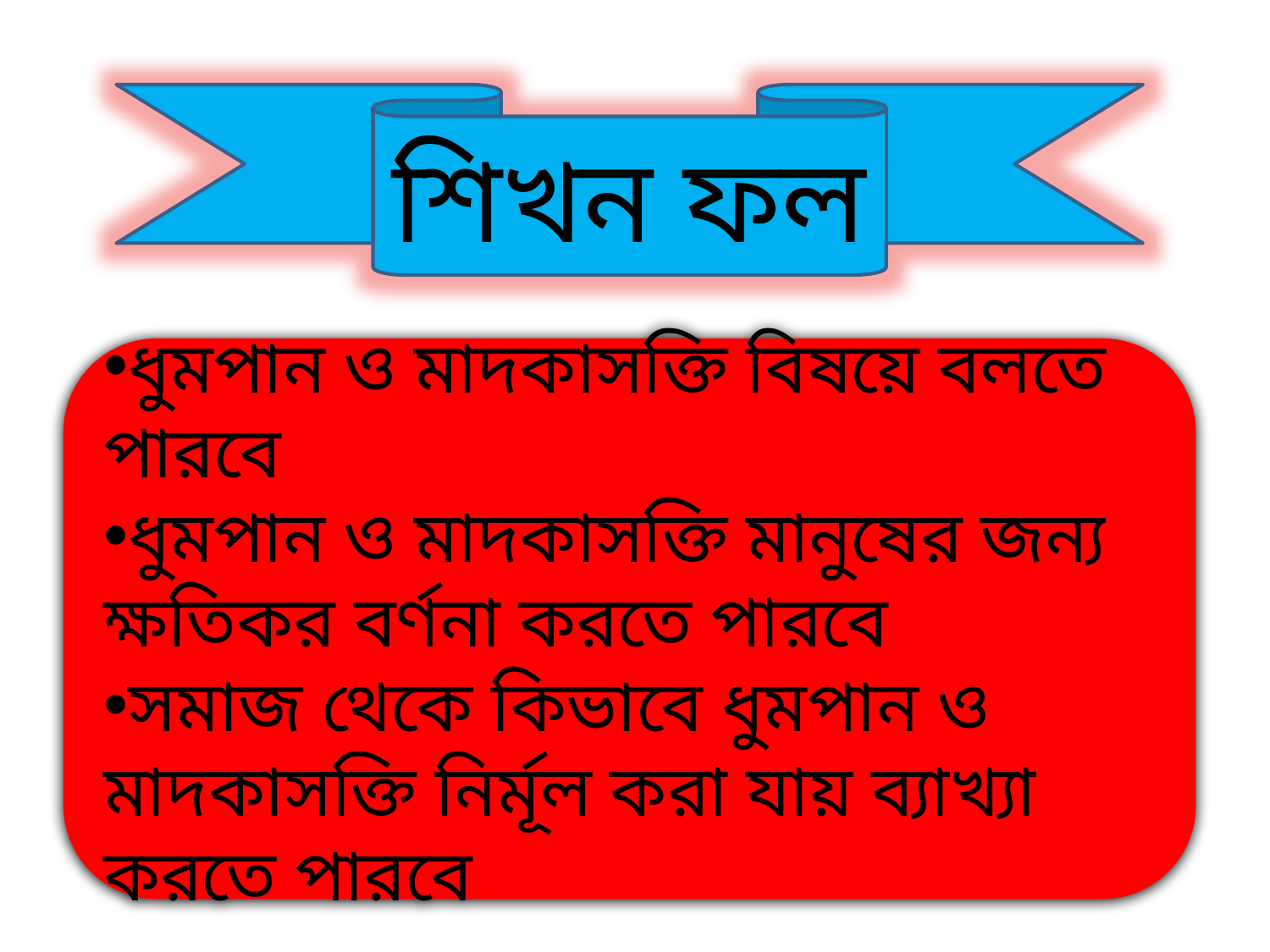

শিখন ফল
ধুমপান ও মাদকাসক্তি বিষয়ে বলতে পারবে
ধুমপান ও মাদকাসক্তি মানুষের জন্য ক্ষতিকর বর্ণনা করতে পারবে
সমাজ থেকে কিভাবে ধুমপান ও মাদকাসক্তি নির্মূল করা যায় ব্যাখ্যা করতে পারবে